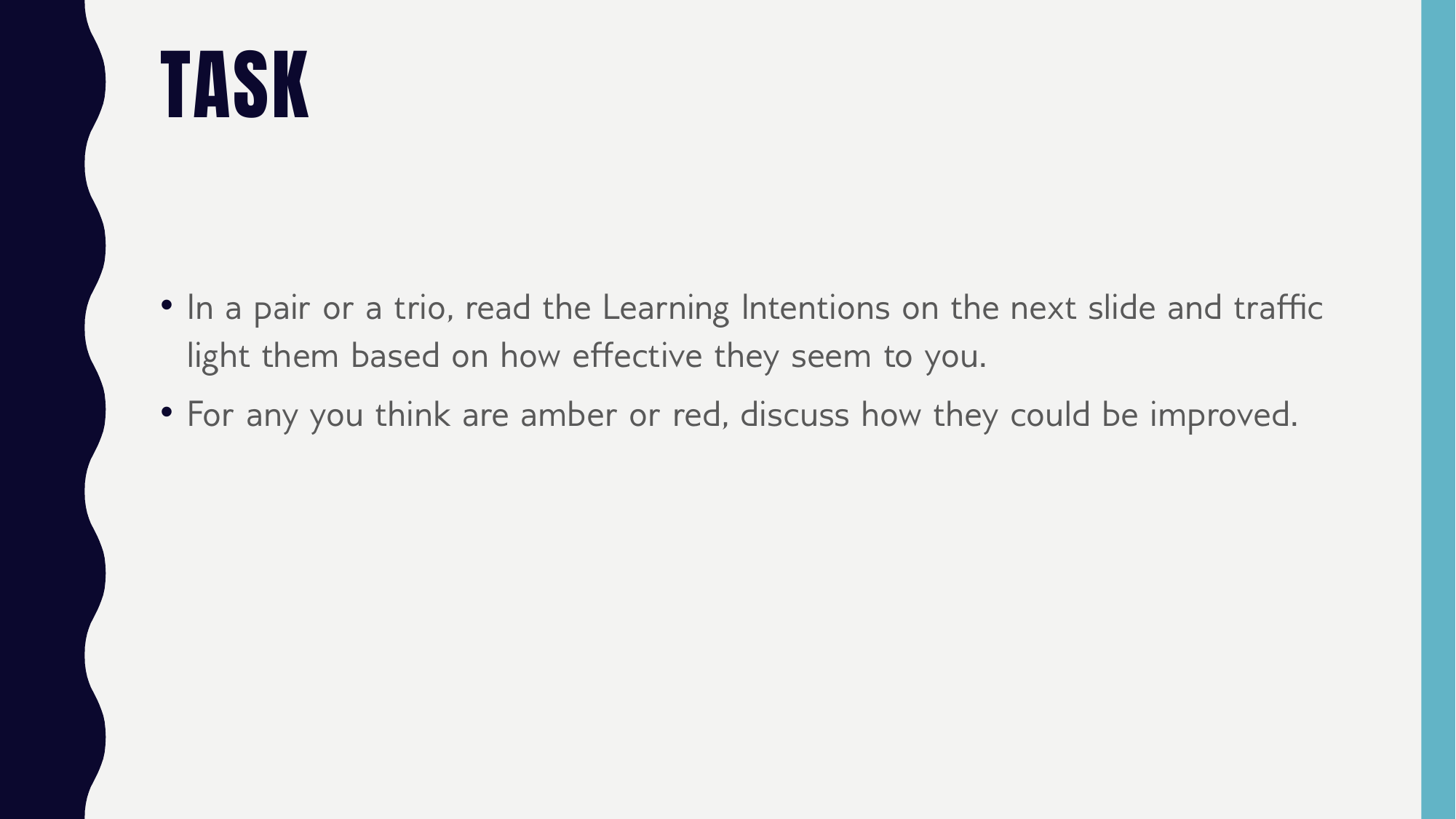

# Task
In a pair or a trio, read the Learning Intentions on the next slide and traffic light them based on how effective they seem to you.
For any you think are amber or red, discuss how they could be improved.